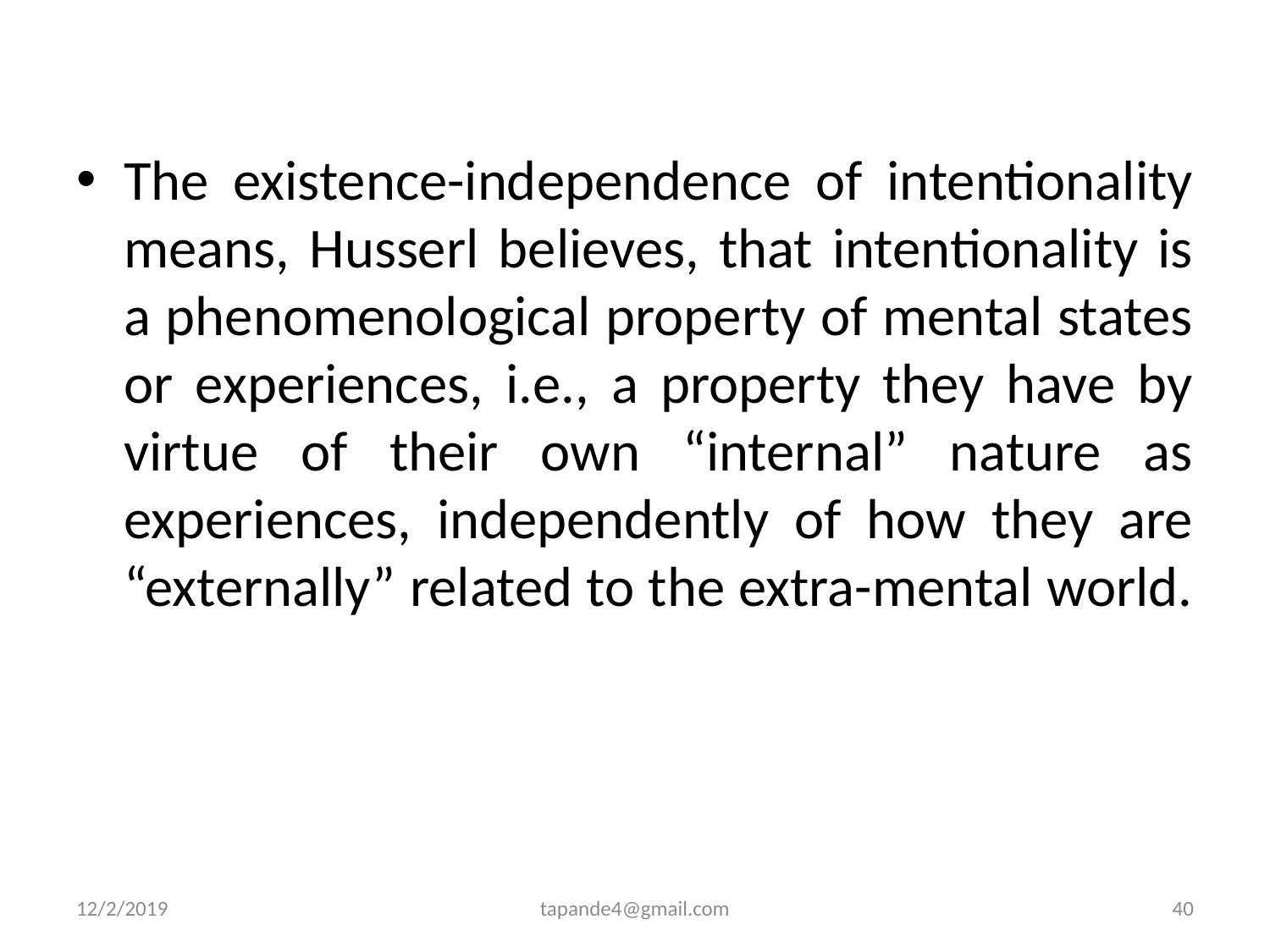

The existence-independence of intentionality means, Husserl believes, that intentionality is a phenomenological property of mental states or experiences, i.e., a property they have by virtue of their own “internal” nature as experiences, independently of how they are “externally” related to the extra-mental world.
12/2/2019
tapande4@gmail.com
40